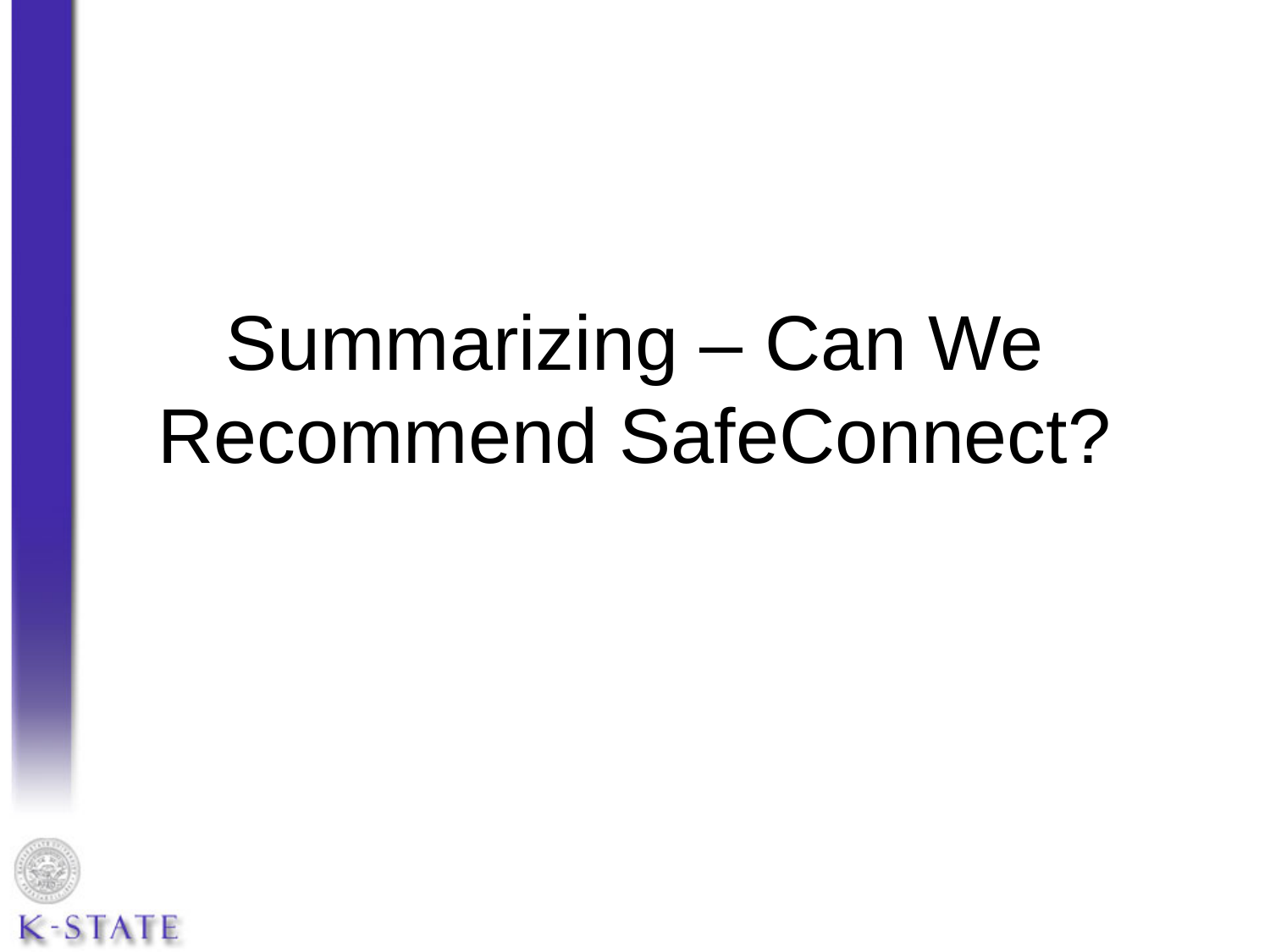

# Summarizing – Can We Recommend SafeConnect?